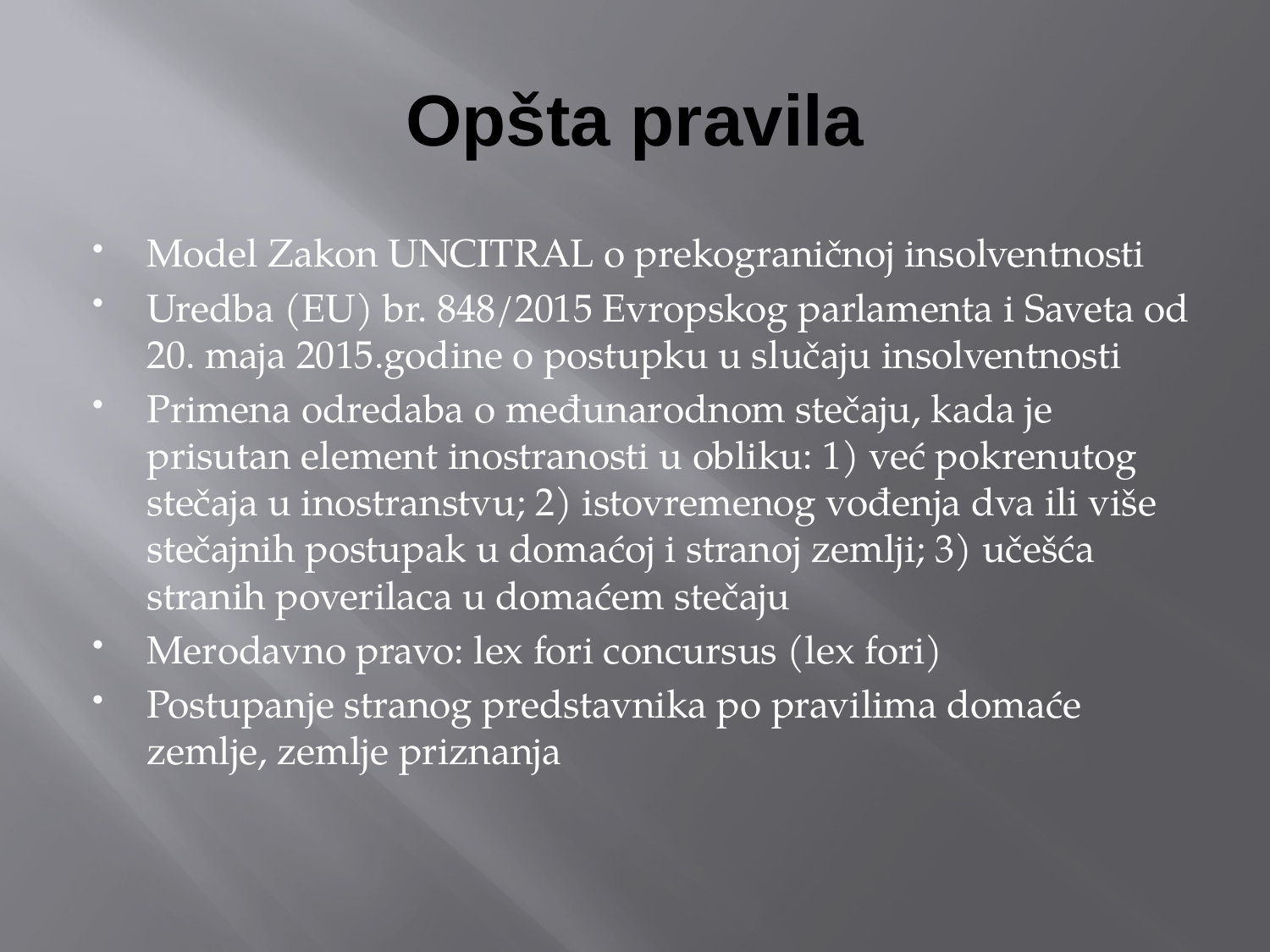

# Opšta pravila
Model Zakon UNCITRAL o prekograničnoj insolventnosti
Uredba (EU) br. 848/2015 Evropskog parlamenta i Saveta od 20. maja 2015.godine o postupku u slučaju insolventnosti
Primena odredaba o međunarodnom stečaju, kada je prisutan element inostranosti u obliku: 1) već pokrenutog stečaja u inostranstvu; 2) istovremenog vođenja dva ili više stečajnih postupak u domaćoj i stranoj zemlji; 3) učešća stranih poverilaca u domaćem stečaju
Merodavno pravo: lex fori concursus (lex fori)
Postupanje stranog predstavnika po pravilima domaće zemlje, zemlje priznanja